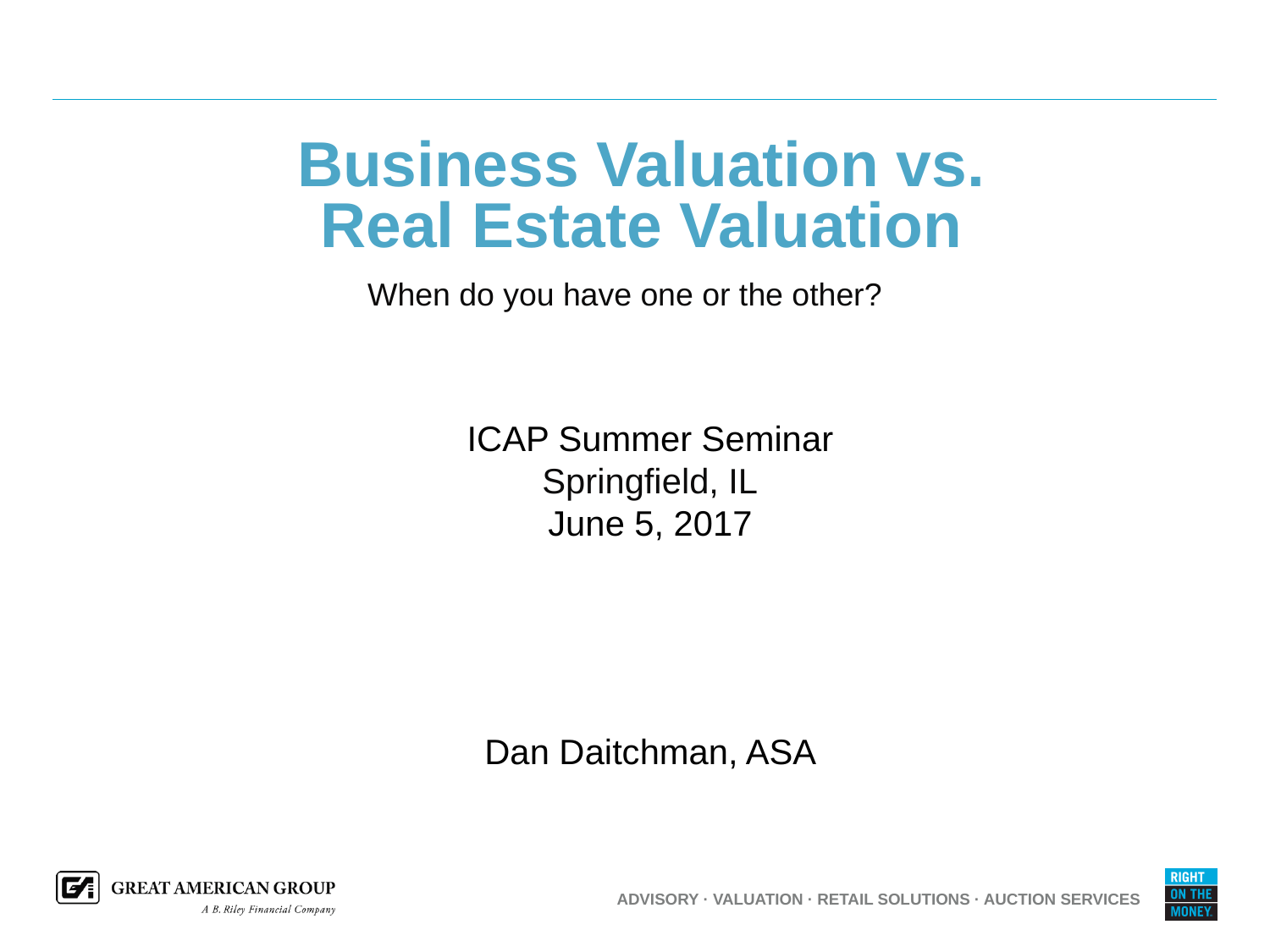

# Business Valuation vs. Real Estate Valuation
When do you have one or the other?

ICAP Summer Seminar
Springfield, IL
June 5, 2017
Dan Daitchman, ASA